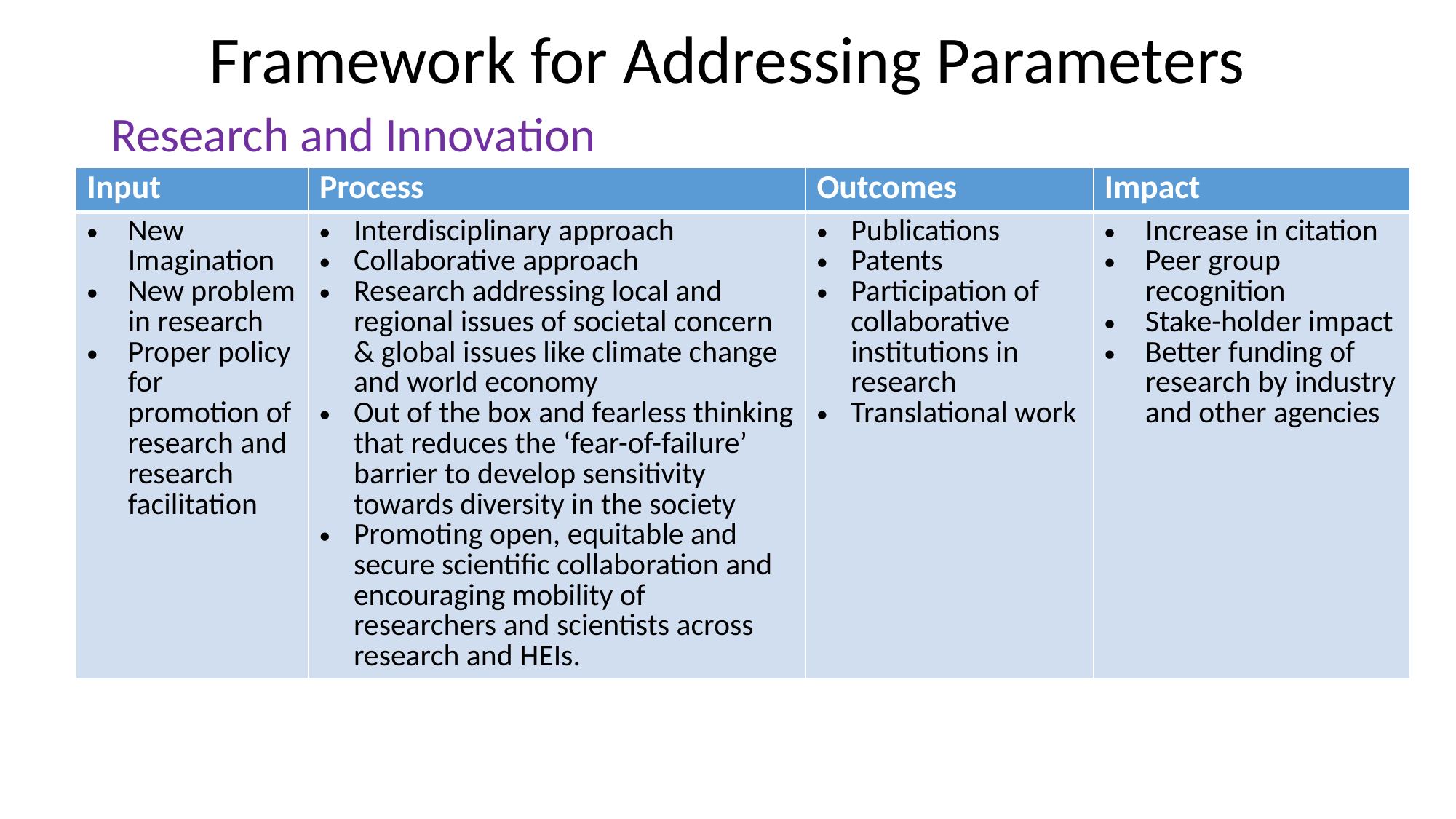

# Framework for Addressing Parameters
Research and Innovation
| Input | Process | Outcomes | Impact |
| --- | --- | --- | --- |
| New Imagination New problem in research Proper policy for promotion of research and research facilitation | Interdisciplinary approach Collaborative approach Research addressing local and regional issues of societal concern & global issues like climate change and world economy Out of the box and fearless thinking that reduces the ‘fear-of-failure’ barrier to develop sensitivity towards diversity in the society Promoting open, equitable and secure scientific collaboration and encouraging mobility of researchers and scientists across research and HEIs. | Publications Patents Participation of collaborative institutions in research Translational work | Increase in citation Peer group recognition Stake-holder impact Better funding of research by industry and other agencies |